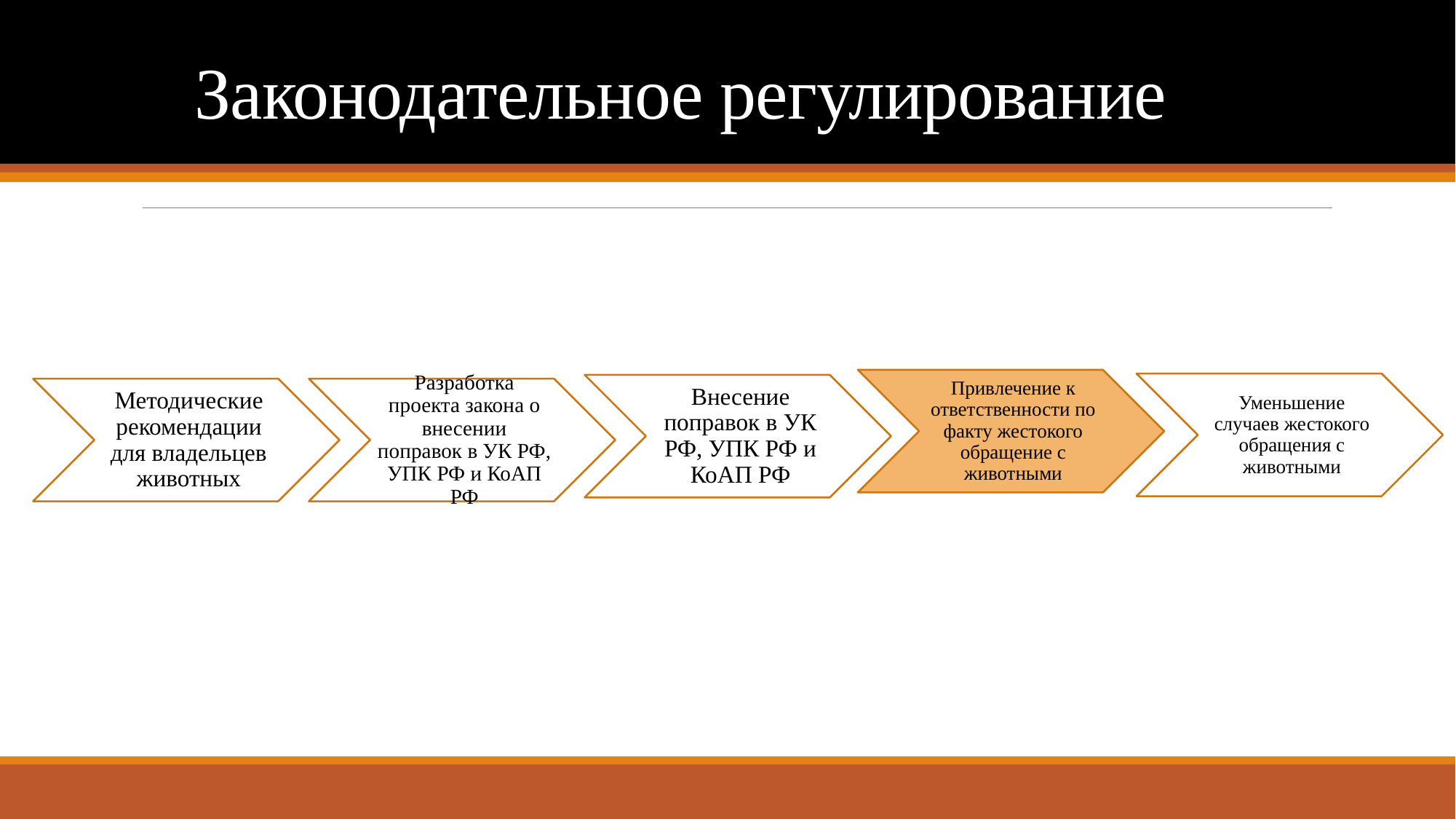

# Законодательное регулирование
Методические рекомендации для владельцев животных
Разработка проекта закона о внесении поправок в УК РФ, УПК РФ и КоАП РФ
Уменьшение случаев жестокого обращения с животными
Внесение поправок в УК РФ, УПК РФ и КоАП РФ
Привлечение к ответственности по факту жестокого обращение с животными